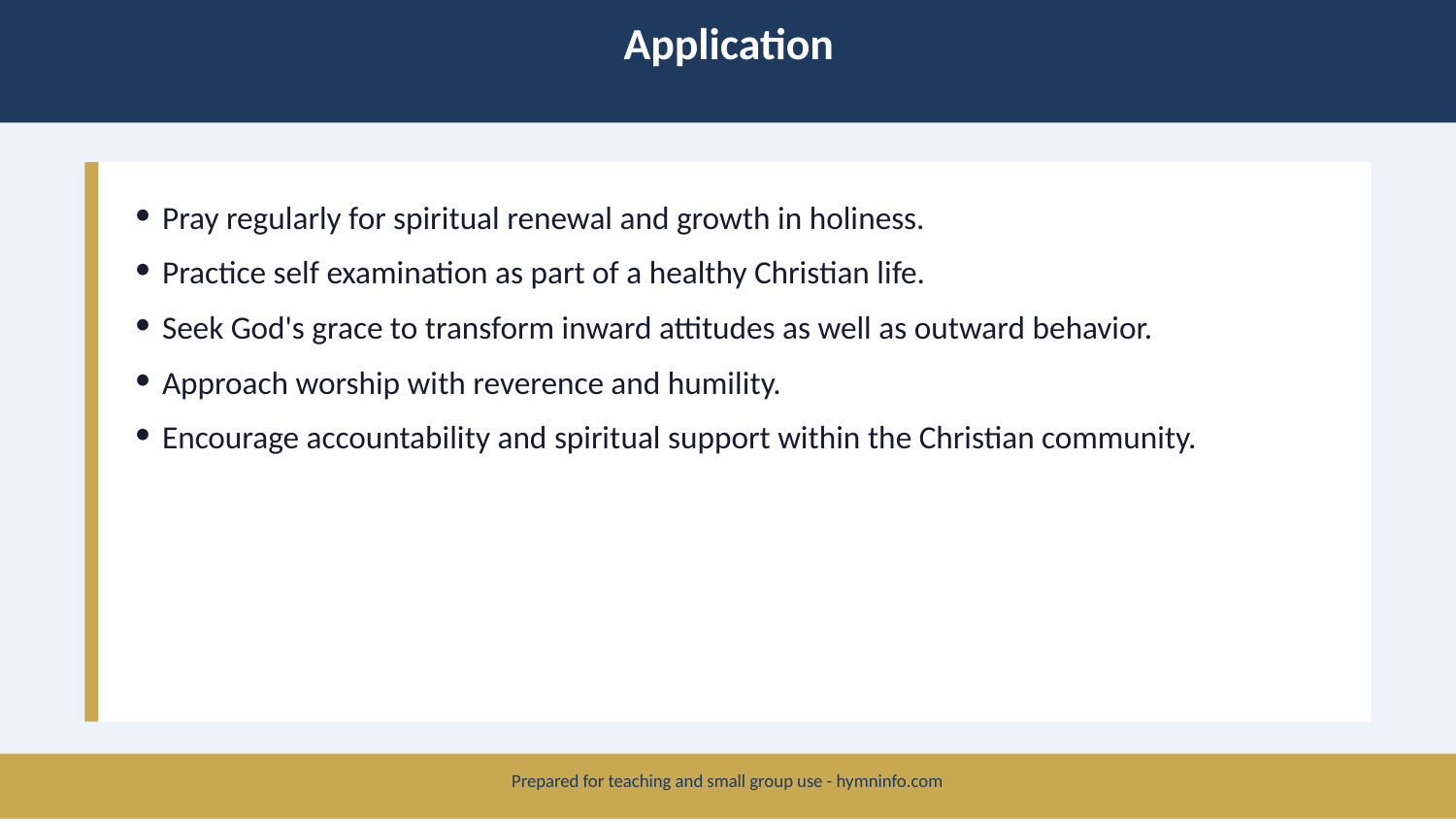

Application

Pray regularly for spiritual renewal and growth in holiness.
Practice self examination as part of a healthy Christian life.
Seek God's grace to transform inward attitudes as well as outward behavior.
Approach worship with reverence and humility.
Encourage accountability and spiritual support within the Christian community.

Prepared for teaching and small group use - hymninfo.com